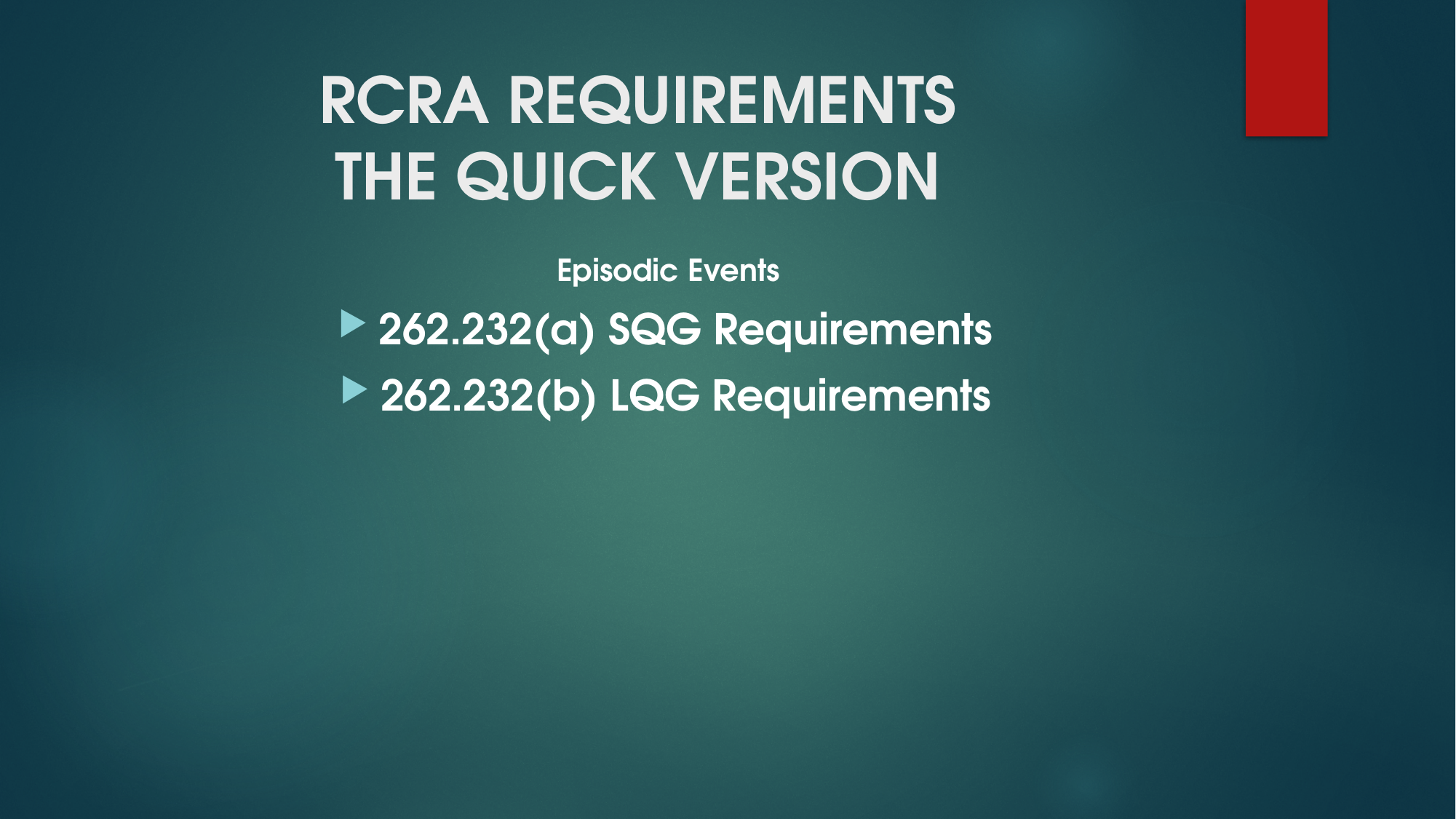

# RCRA REQUIREMENTS THE QUICK VERSION
Episodic Events
262.232(a) SQG Requirements
262.232(b) LQG Requirements